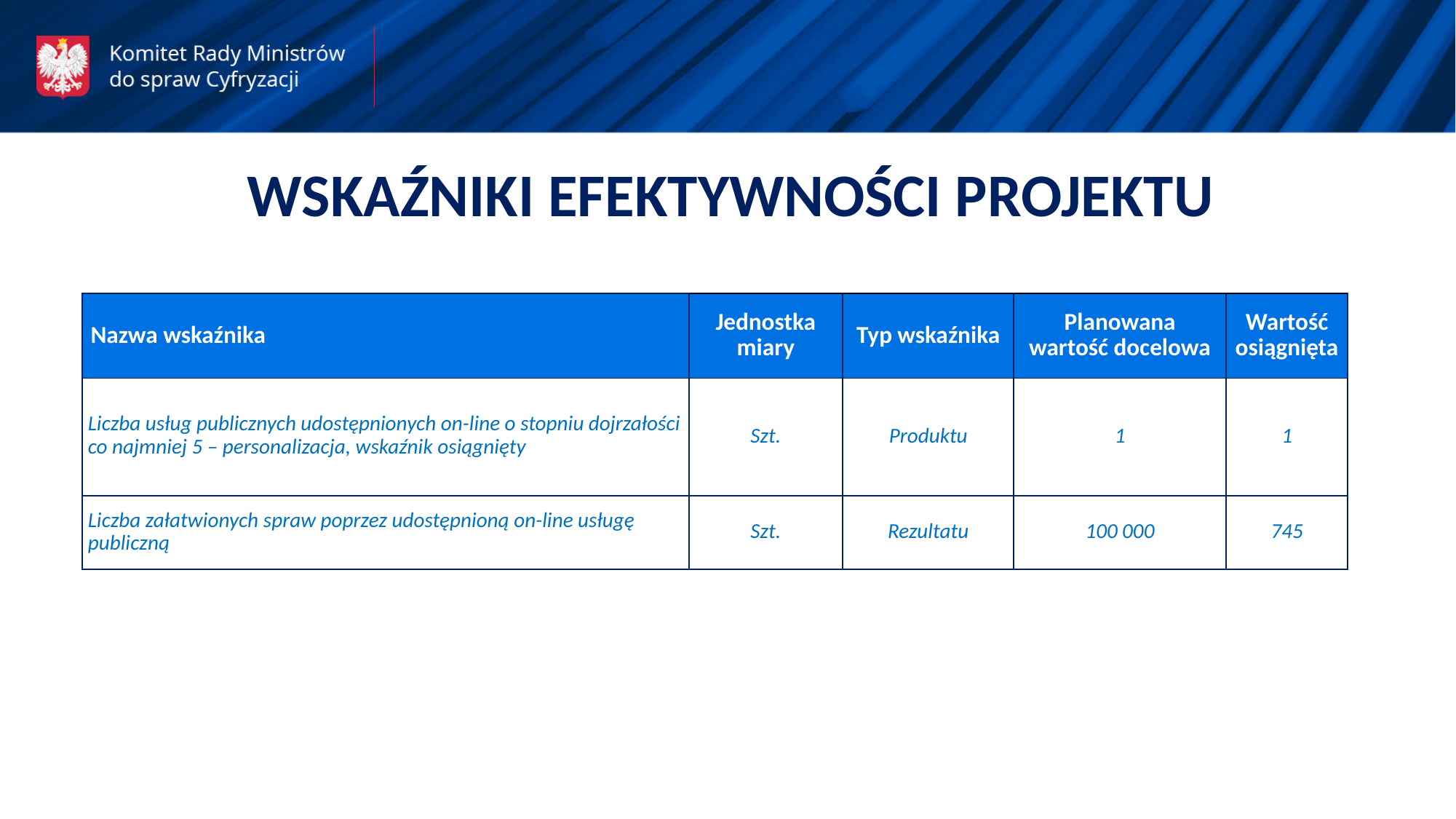

WSKAŹNIKI EFEKTYWNOŚCI PROJEKTU
| Nazwa wskaźnika | Jednostka miary | Typ wskaźnika | Planowana wartość docelowa | Wartość osiągnięta |
| --- | --- | --- | --- | --- |
| Liczba usług publicznych udostępnionych on-line o stopniu dojrzałości co najmniej 5 – personalizacja, wskaźnik osiągnięty | Szt. | Produktu | 1 | 1 |
| Liczba załatwionych spraw poprzez udostępnioną on-line usługę publiczną | Szt. | Rezultatu | 100 000 | 745 |